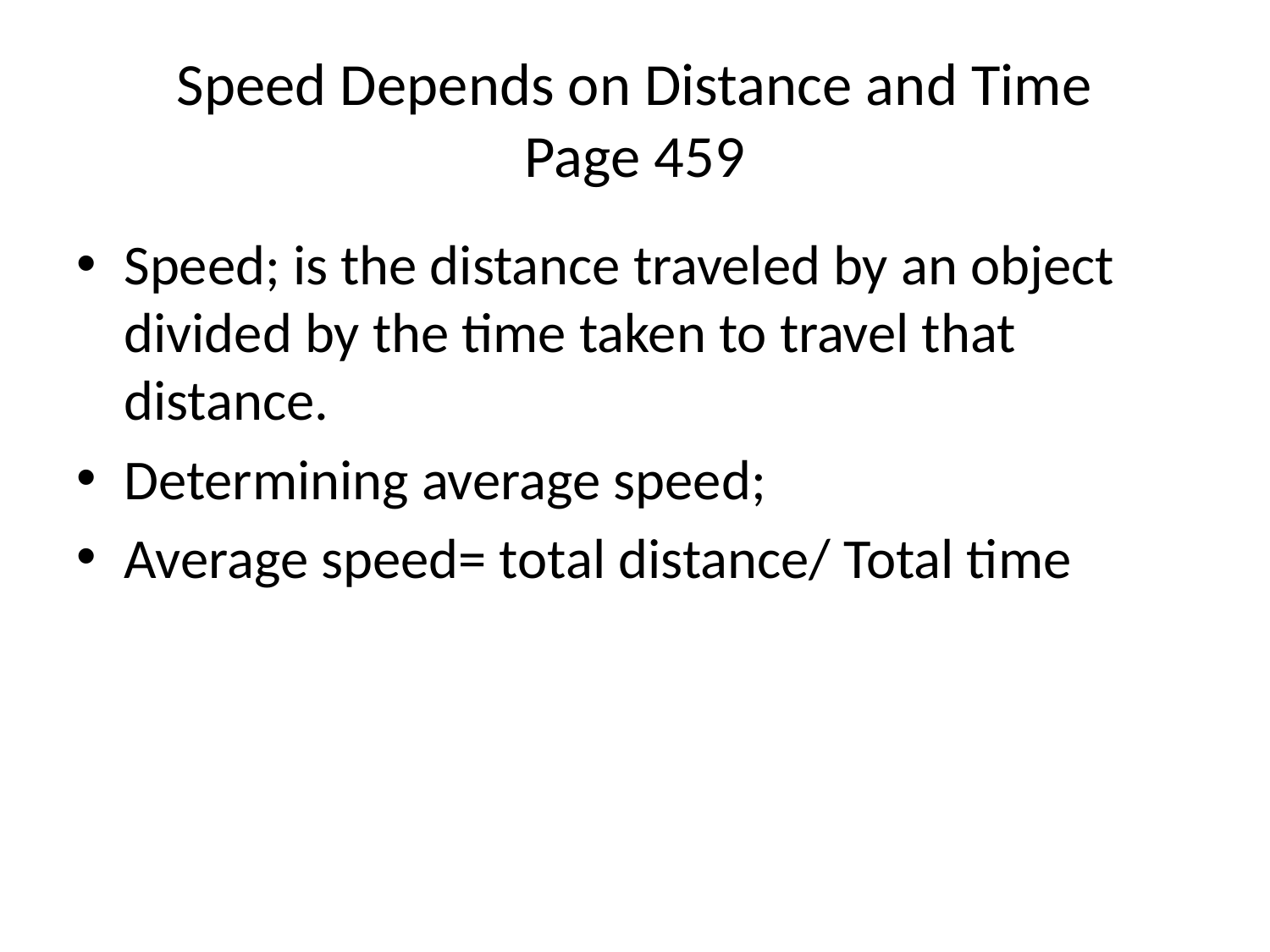

# Speed Depends on Distance and Time Page 459
Speed; is the distance traveled by an object divided by the time taken to travel that distance.
Determining average speed;
Average speed= total distance/ Total time